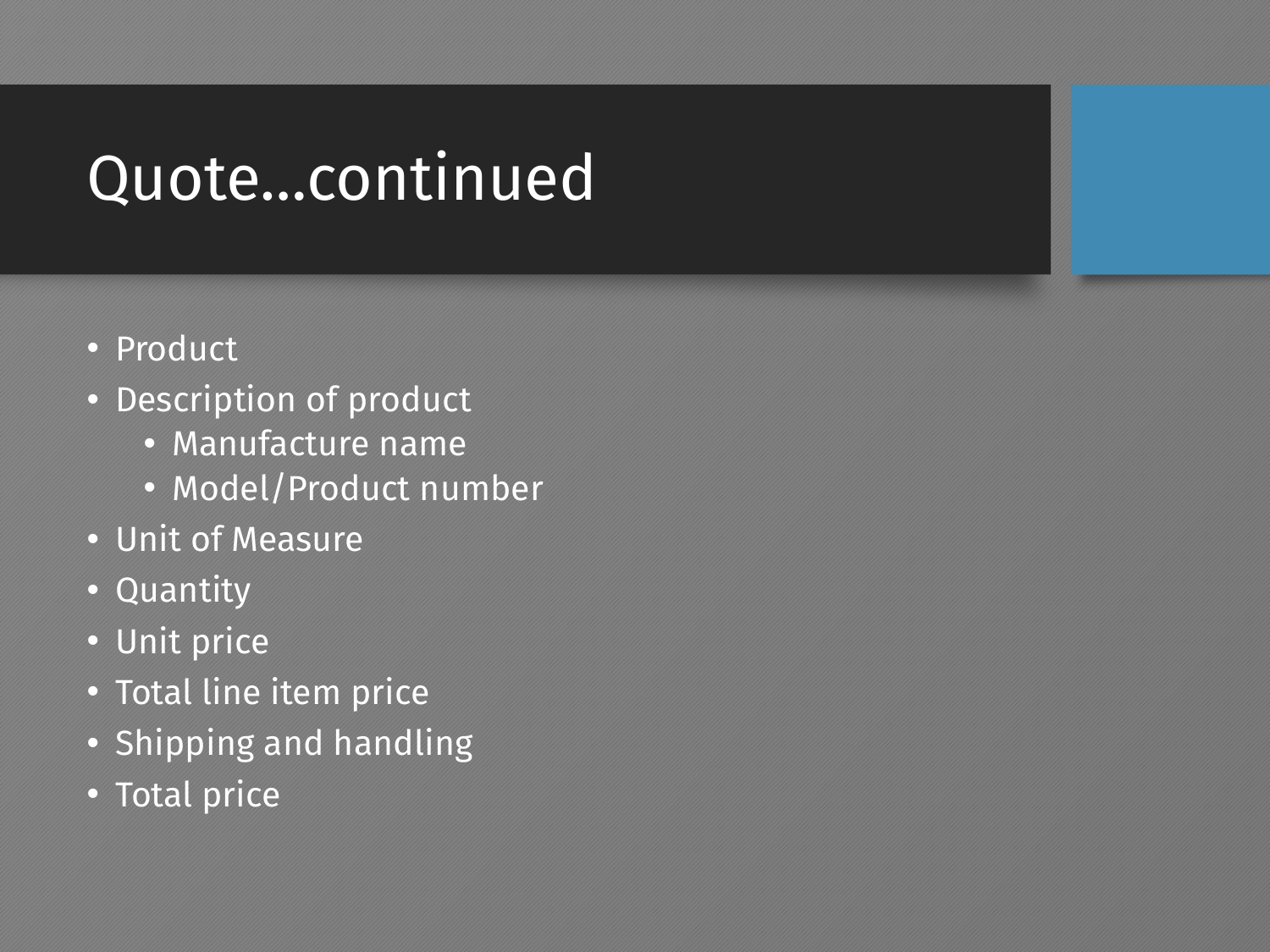

# Quote…continued
Product
Description of product
Manufacture name
Model/Product number
Unit of Measure
Quantity
Unit price
Total line item price
Shipping and handling
Total price